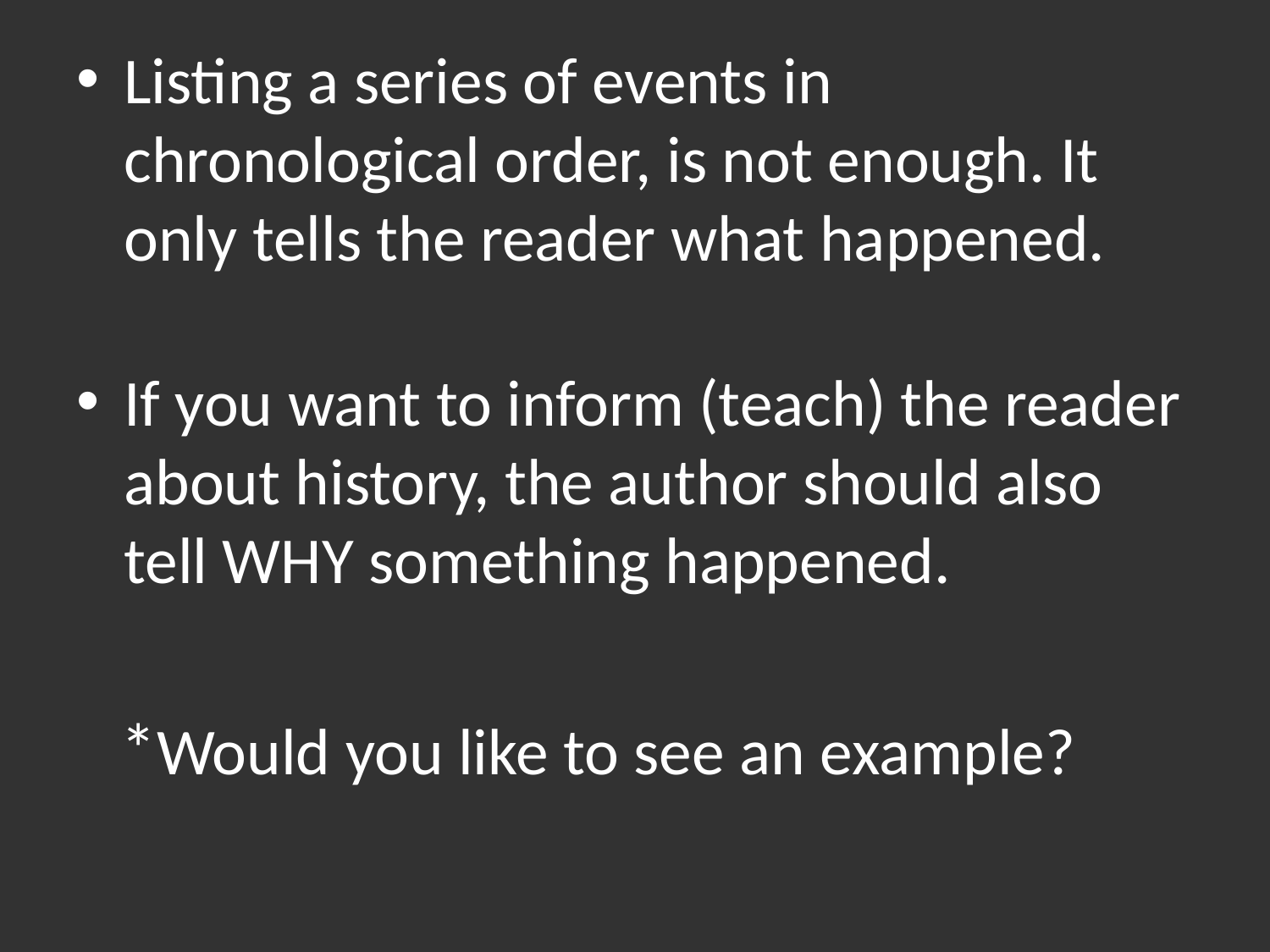

Listing a series of events in chronological order, is not enough. It only tells the reader what happened.

If you want to inform (teach) the reader about history, the author should also tell WHY something happened.

   *Would you like to see an example?